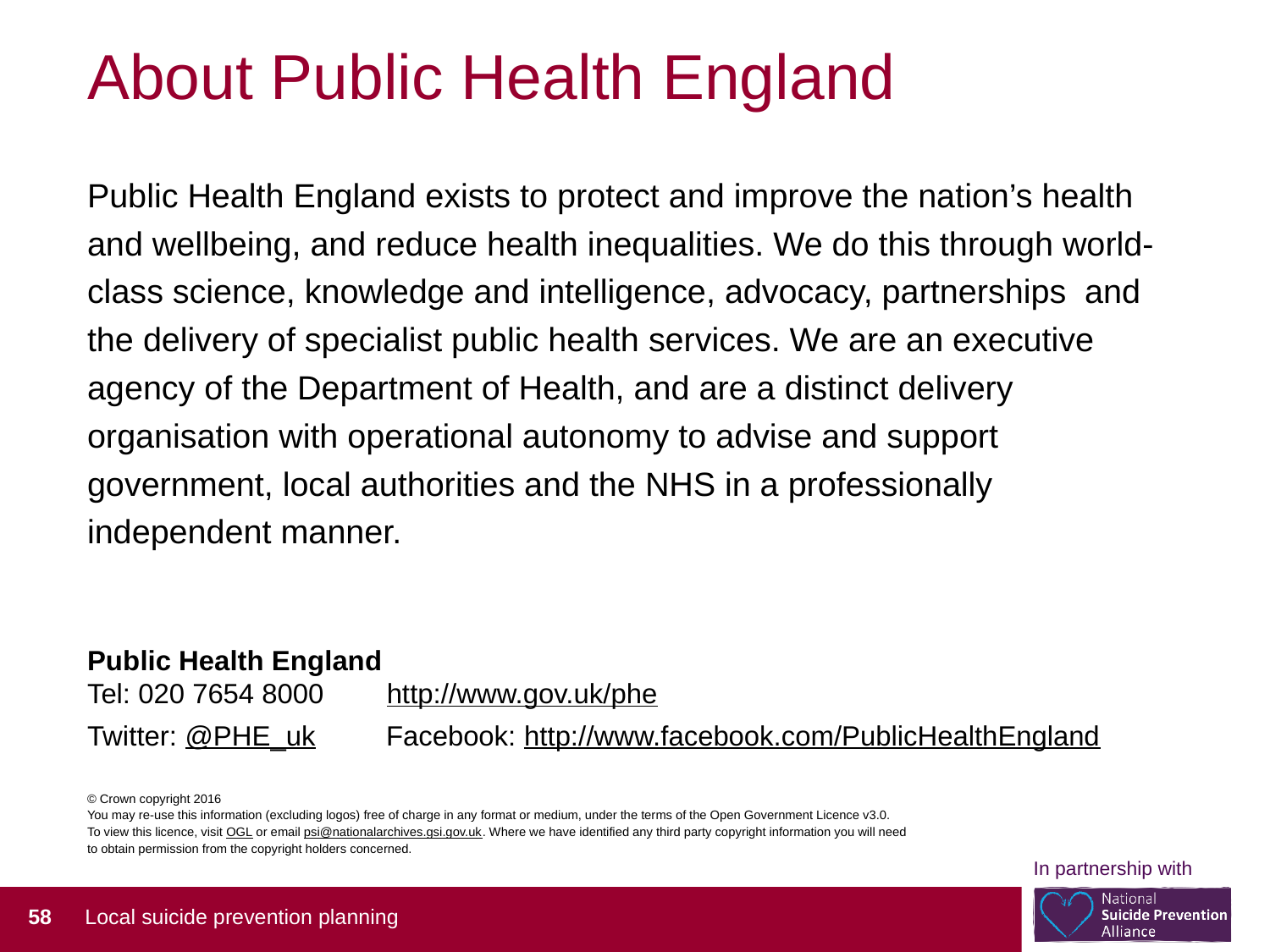

# About Public Health England
Public Health England exists to protect and improve the nation’s health and wellbeing, and reduce health inequalities. We do this through world-class science, knowledge and intelligence, advocacy, partnerships  and the delivery of specialist public health services. We are an executive agency of the Department of Health, and are a distinct delivery organisation with operational autonomy to advise and support government, local authorities and the NHS in a professionally independent manner.

Public Health England
Tel: 020 7654 8000        http://www.gov.uk/phe
Twitter: @PHE_uk         Facebook: http://www.facebook.com/PublicHealthEngland

© Crown copyright 2016
You may re-use this information (excluding logos) free of charge in any format or medium, under the terms of the Open Government Licence v3.0.
To view this licence, visit OGL or email psi@nationalarchives.gsi.gov.uk. Where we have identified any third party copyright information you will need
to obtain permission from the copyright holders concerned.
  58
Local suicide prevention planning